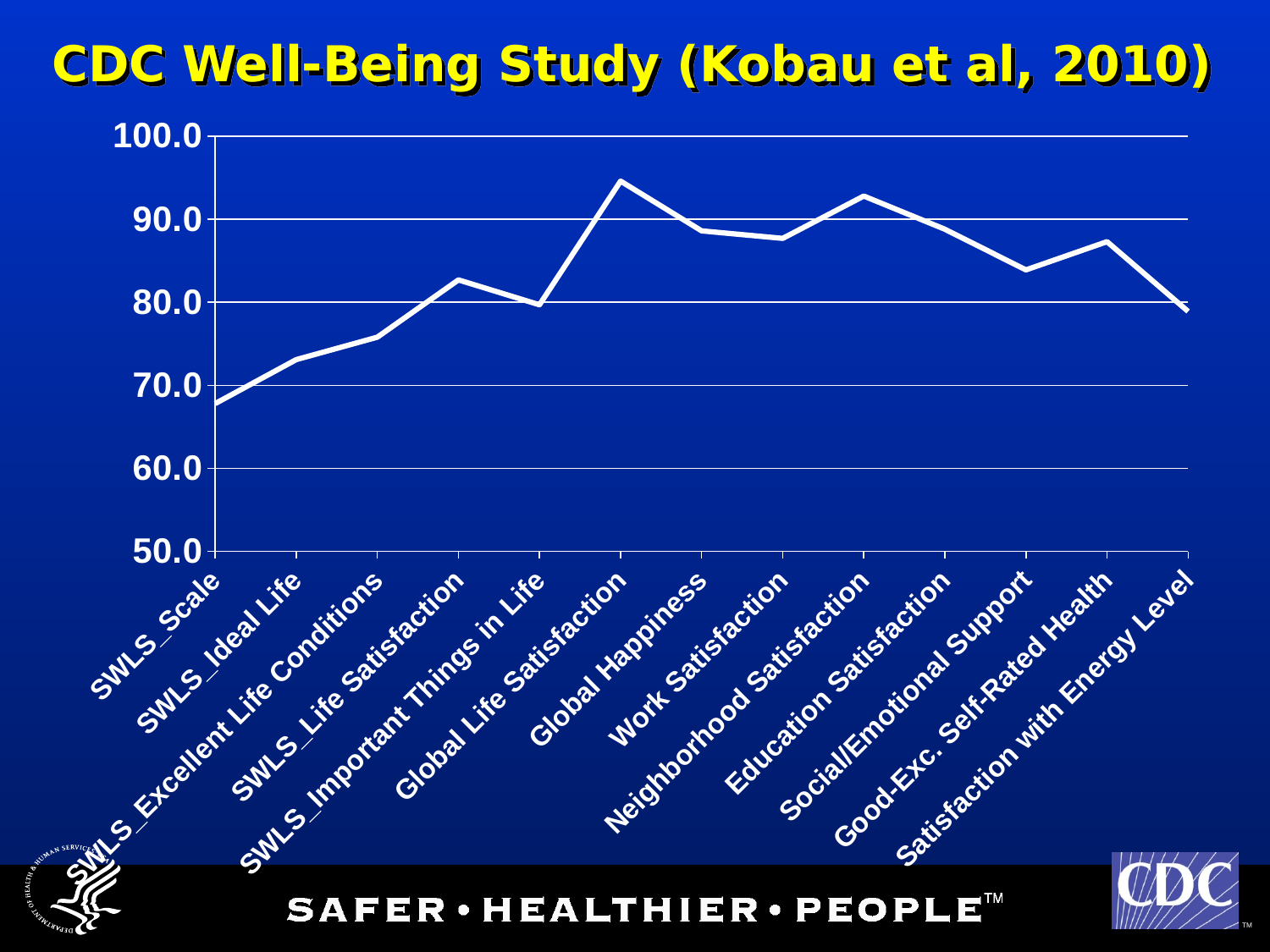

# CDC Well-Being Study (Kobau et al, 2010)

### Chart

| Category | Overall |
|---|---|
| SWLS_Scale | 67.8 |
| SWLS_Ideal Life | 73.1 |
| SWLS_Excellent Life Conditions | 75.8 |
| SWLS_Life Satisfaction | 82.7 |
| SWLS_Important Things in Life | 79.7 |
| Global Life Satisfaction | 94.6 |
| Global Happiness | 88.6 |
| Work Satisfaction | 87.7 |
| Neighborhood Satisfaction | 92.8 |
| Education Satisfaction | 88.8 |
| Social/Emotional Support | 83.9 |
| Good-Exc. Self-Rated Health | 87.3 |
| Satisfaction with Energy Level | 78.9 |